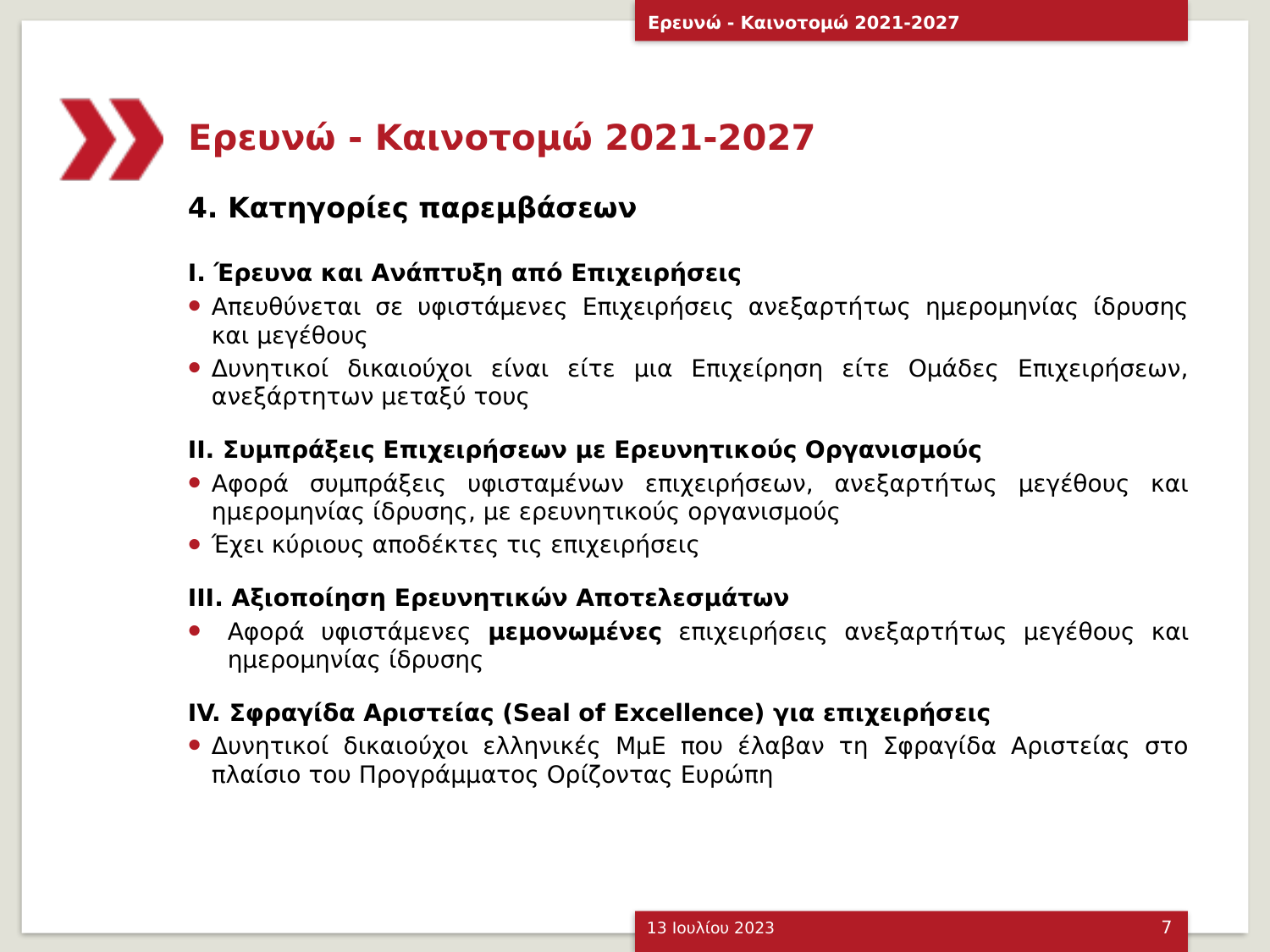

Ερευνώ - Καινοτομώ 2021-2027
# Ερευνώ - Καινοτομώ 2021-2027
4. Κατηγορίες παρεμβάσεων

Ι. Έρευνα και Ανάπτυξη από Επιχειρήσεις
Απευθύνεται σε υφιστάμενες Επιχειρήσεις ανεξαρτήτως ημερομηνίας ίδρυσης και μεγέθους
Δυνητικοί δικαιούχοι είναι είτε μια Επιχείρηση είτε Ομάδες Επιχειρήσεων, ανεξάρτητων μεταξύ τους

ΙΙ. Συμπράξεις Επιχειρήσεων με Ερευνητικούς Οργανισμούς
Αφορά συμπράξεις υφισταμένων επιχειρήσεων, ανεξαρτήτως μεγέθους και ημερομηνίας ίδρυσης, με ερευνητικούς οργανισμούς
Έχει κύριους αποδέκτες τις επιχειρήσεις

ΙΙΙ. Αξιοποίηση Ερευνητικών Αποτελεσμάτων
Αφορά υφιστάμενες μεμονωμένες επιχειρήσεις ανεξαρτήτως μεγέθους και ημερομηνίας ίδρυσης

IV. Σφραγίδα Αριστείας (Seal of Excellence) για επιχειρήσεις
Δυνητικοί δικαιούχοι ελληνικές ΜμΕ που έλαβαν τη Σφραγίδα Αριστείας στο πλαίσιο του Προγράμματος Ορίζοντας Ευρώπη
13 Ιουλίου 2023
7